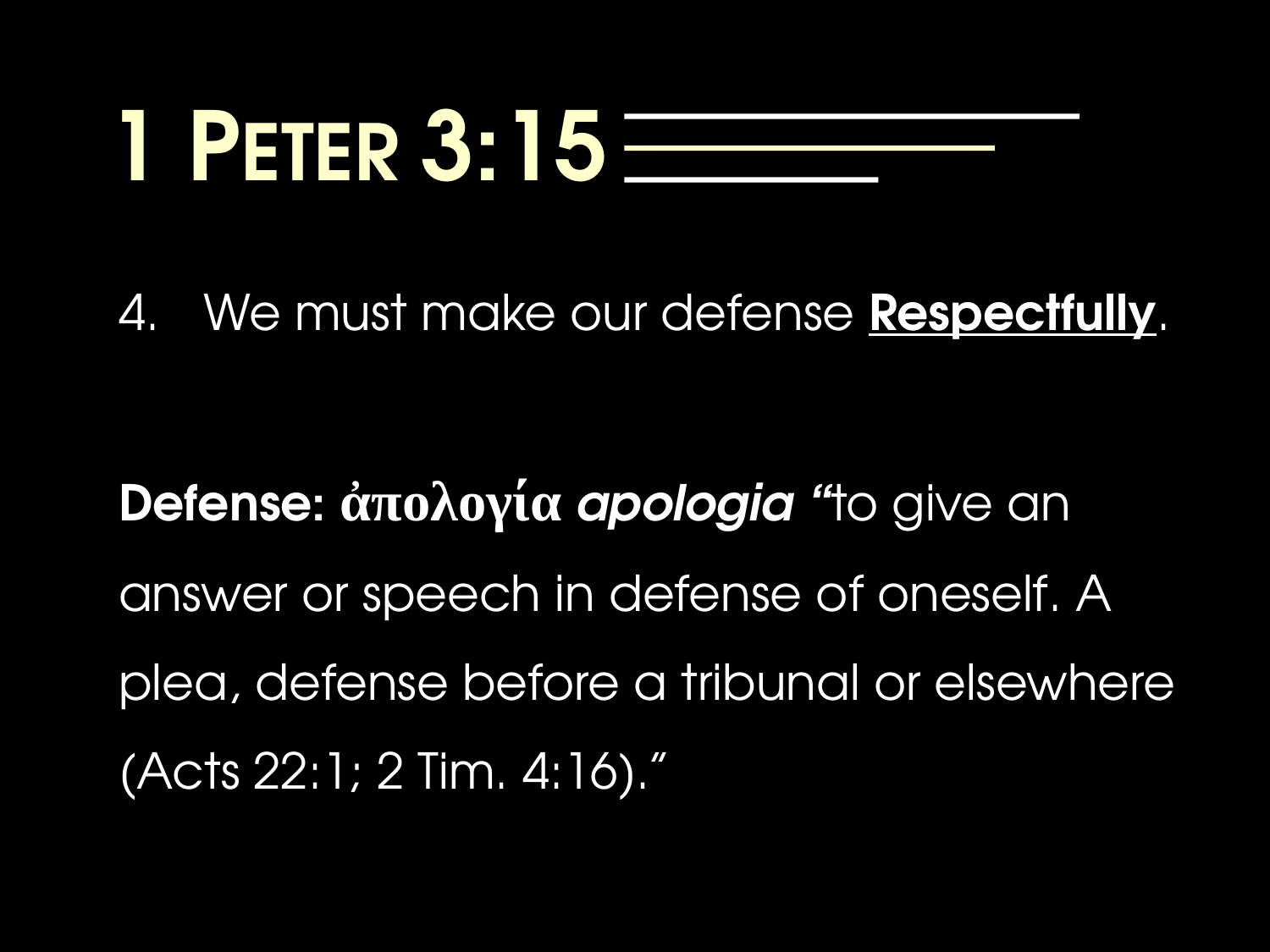

1 PETER 3:15

We must make our defense Respectfully.

Defense: ἀπολογία apologia “to give an answer or speech in defense of oneself. A plea, defense before a tribunal or elsewhere (Acts 22:1; 2 Tim. 4:16).”